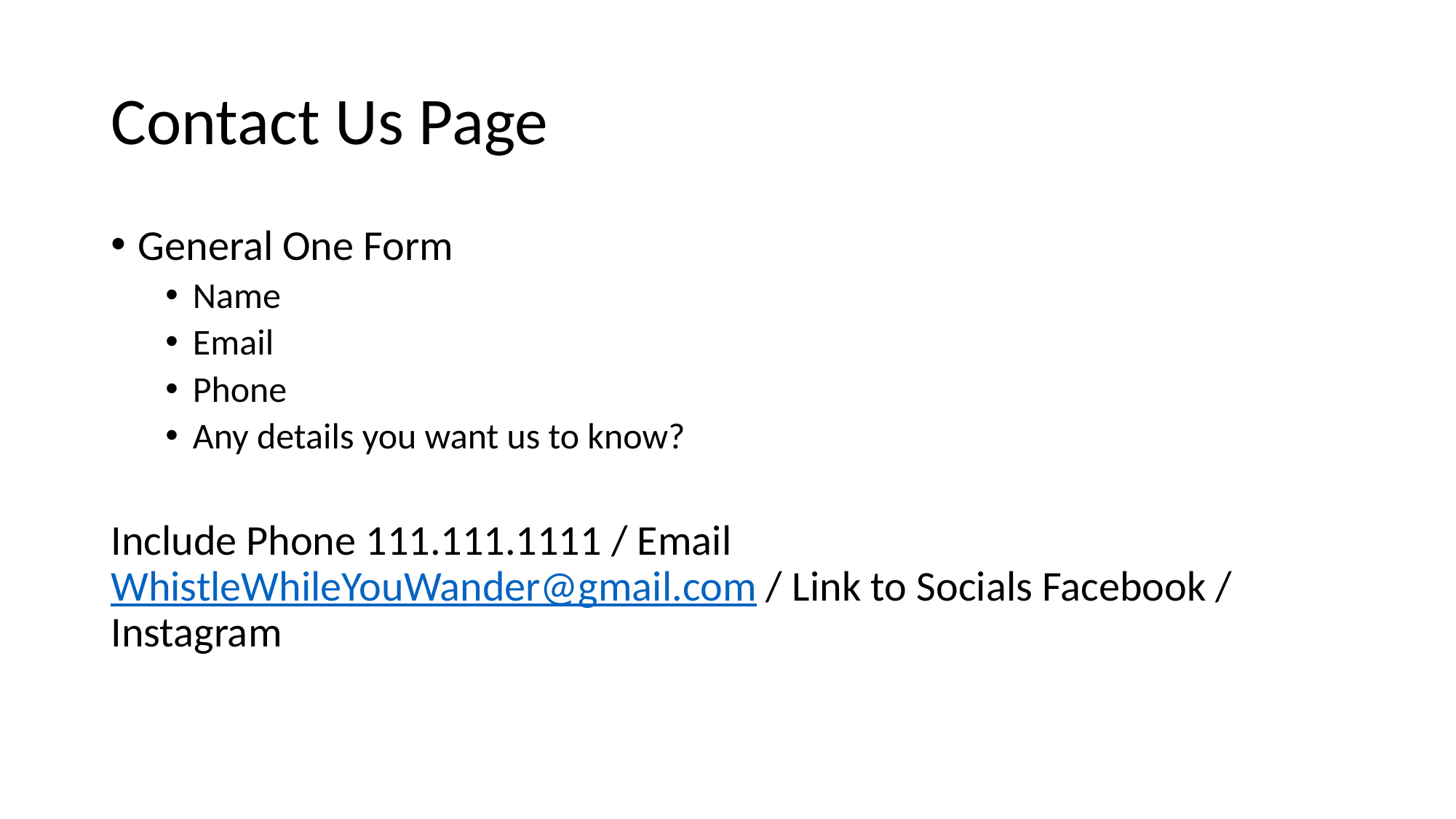

# Contact Us Page
General One Form
Name
Email
Phone
Any details you want us to know?

Include Phone 111.111.1111 / Email WhistleWhileYouWander@gmail.com / Link to Socials Facebook / Instagram